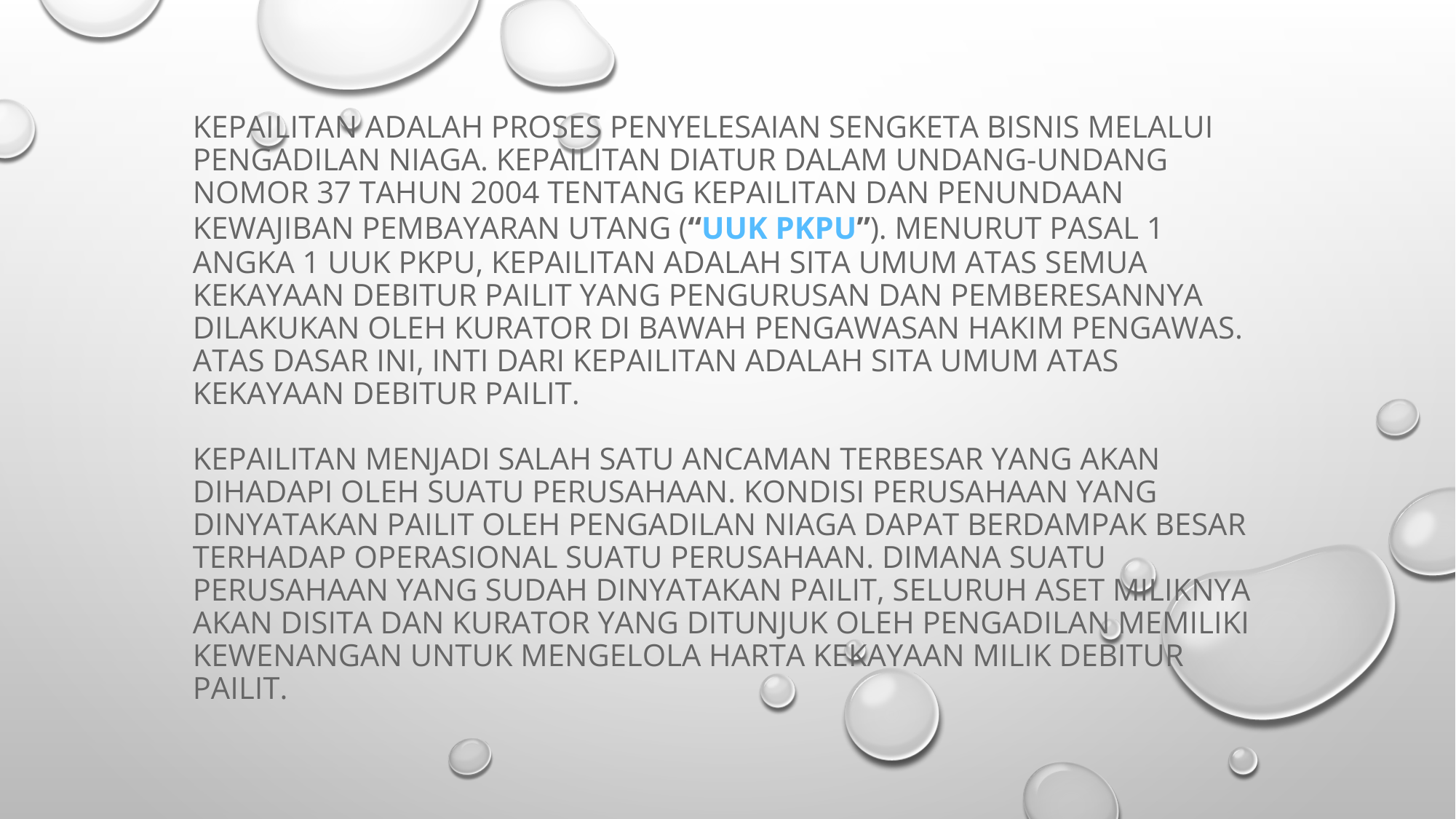

# Kepailitan adalah proses penyelesaian sengketa bisnis melalui Pengadilan Niaga. Kepailitan diatur dalam Undang-Undang Nomor 37 Tahun 2004 tentang Kepailitan dan Penundaan Kewajiban Pembayaran Utang (“UUK PKPU”). Menurut pasal 1 angka 1 UUK PKPU, kepailitan adalah sita umum atas semua kekayaan debitur pailit yang pengurusan dan pemberesannya dilakukan oleh kurator di bawah pengawasan hakim pengawas. Atas dasar ini, inti dari kepailitan adalah sita umum atas kekayaan debitur pailit. Kepailitan menjadi salah satu ancaman terbesar yang akan dihadapi oleh suatu perusahaan. Kondisi perusahaan yang dinyatakan pailit oleh Pengadilan Niaga dapat berdampak besar terhadap operasional suatu perusahaan. Dimana suatu perusahaan yang sudah dinyatakan pailit, seluruh aset miliknya akan disita dan kurator yang ditunjuk oleh pengadilan memiliki kewenangan untuk mengelola harta kekayaan milik debitur pailit.